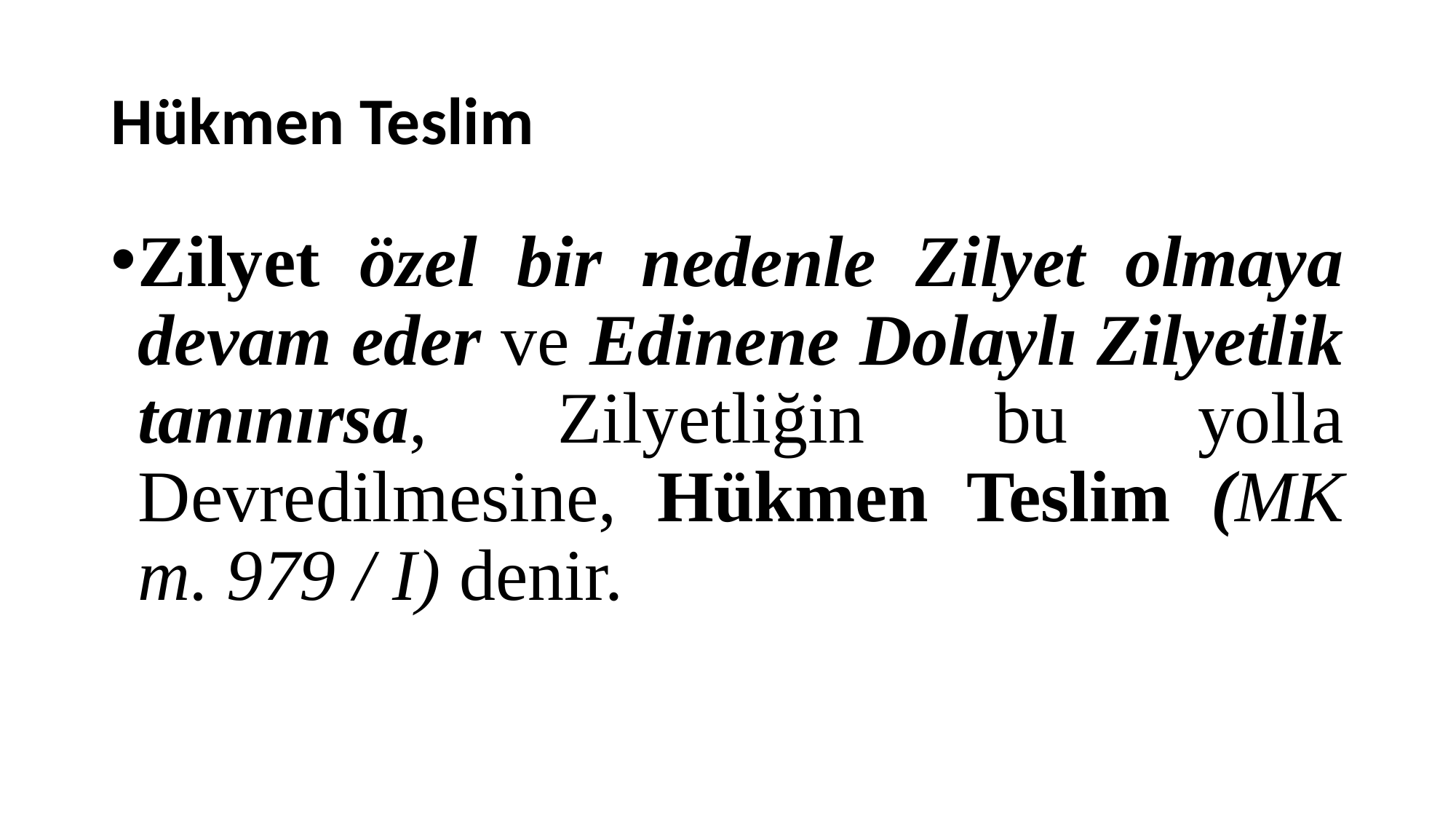

# Hükmen Teslim
Zilyet özel bir nedenle Zilyet olmaya devam eder ve Edinene Dolaylı Zilyetlik tanınırsa, Zilyetliğin bu yolla Devredilmesine, Hükmen Teslim (MK m. 979 / I) denir.